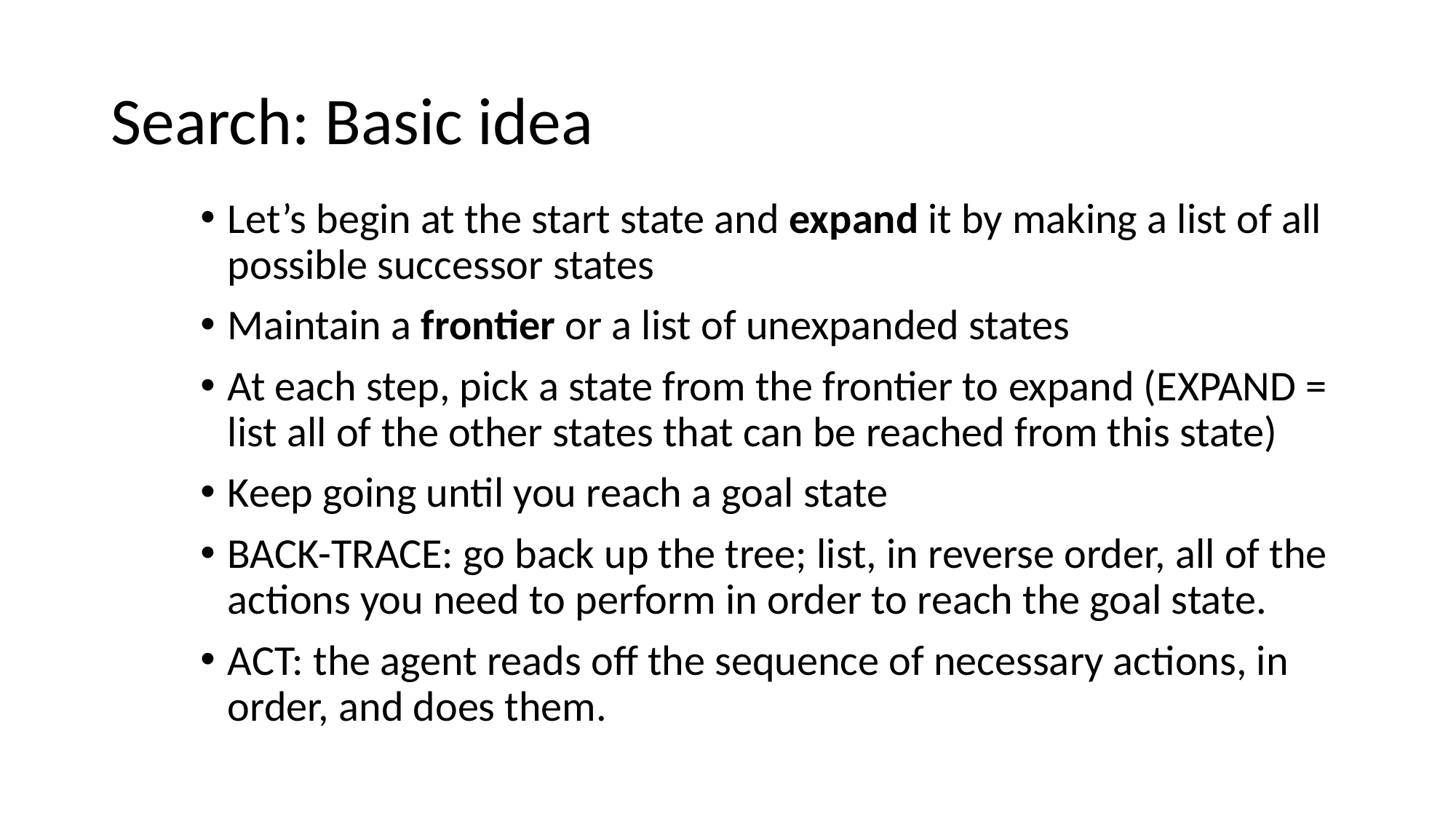

# Search: Basic idea
Let’s begin at the start state and expand it by making a list of all possible successor states
Maintain a frontier or a list of unexpanded states
At each step, pick a state from the frontier to expand (EXPAND = list all of the other states that can be reached from this state)
Keep going until you reach a goal state
BACK-TRACE: go back up the tree; list, in reverse order, all of the actions you need to perform in order to reach the goal state.
ACT: the agent reads off the sequence of necessary actions, in order, and does them.